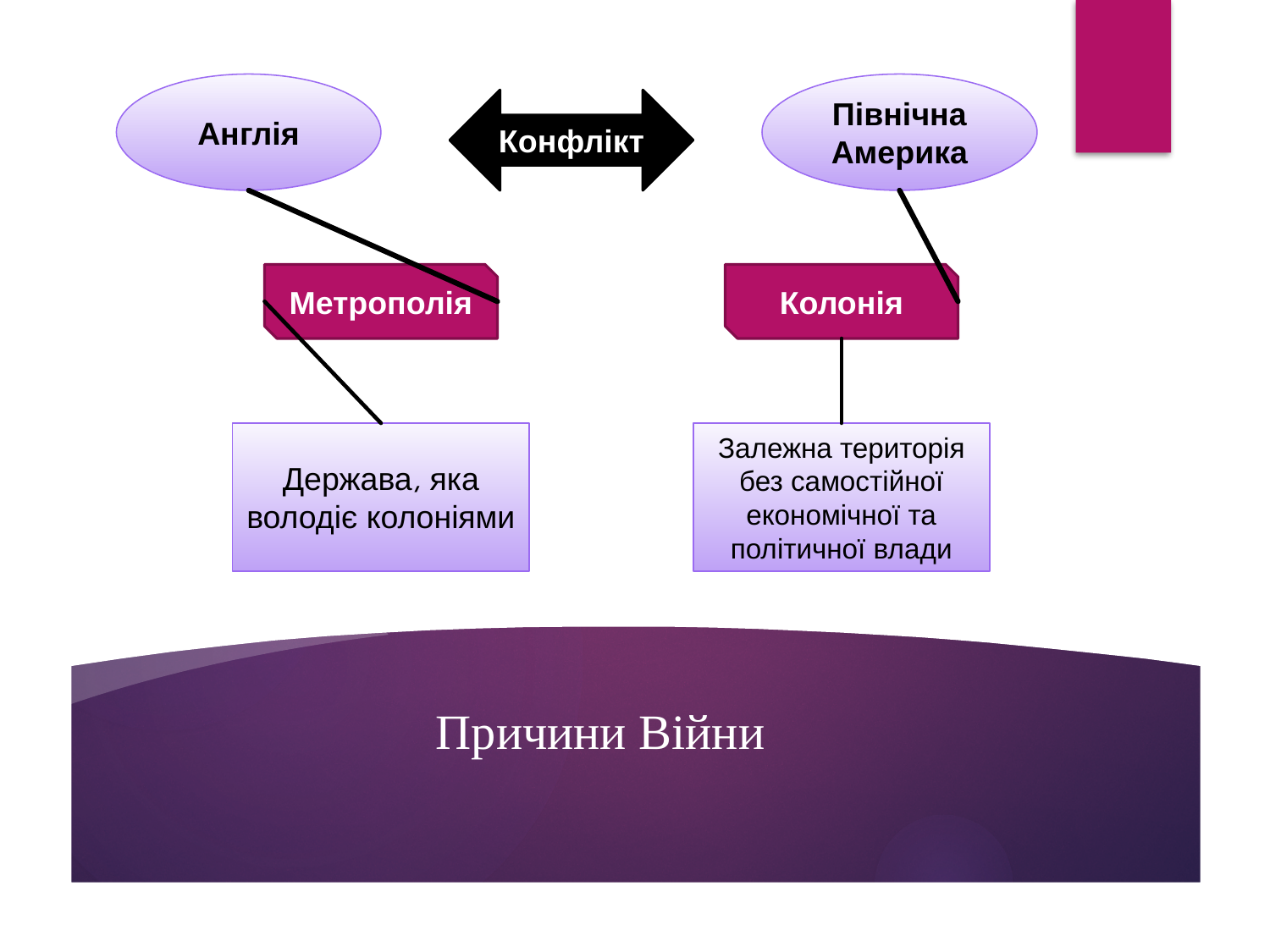

Англія
Північна Америка
Конфлікт
Метрополія
Колонія
Держава, яка володіє колоніями
Залежна територія без самостійної економічної та політичної влади
Причини Війни